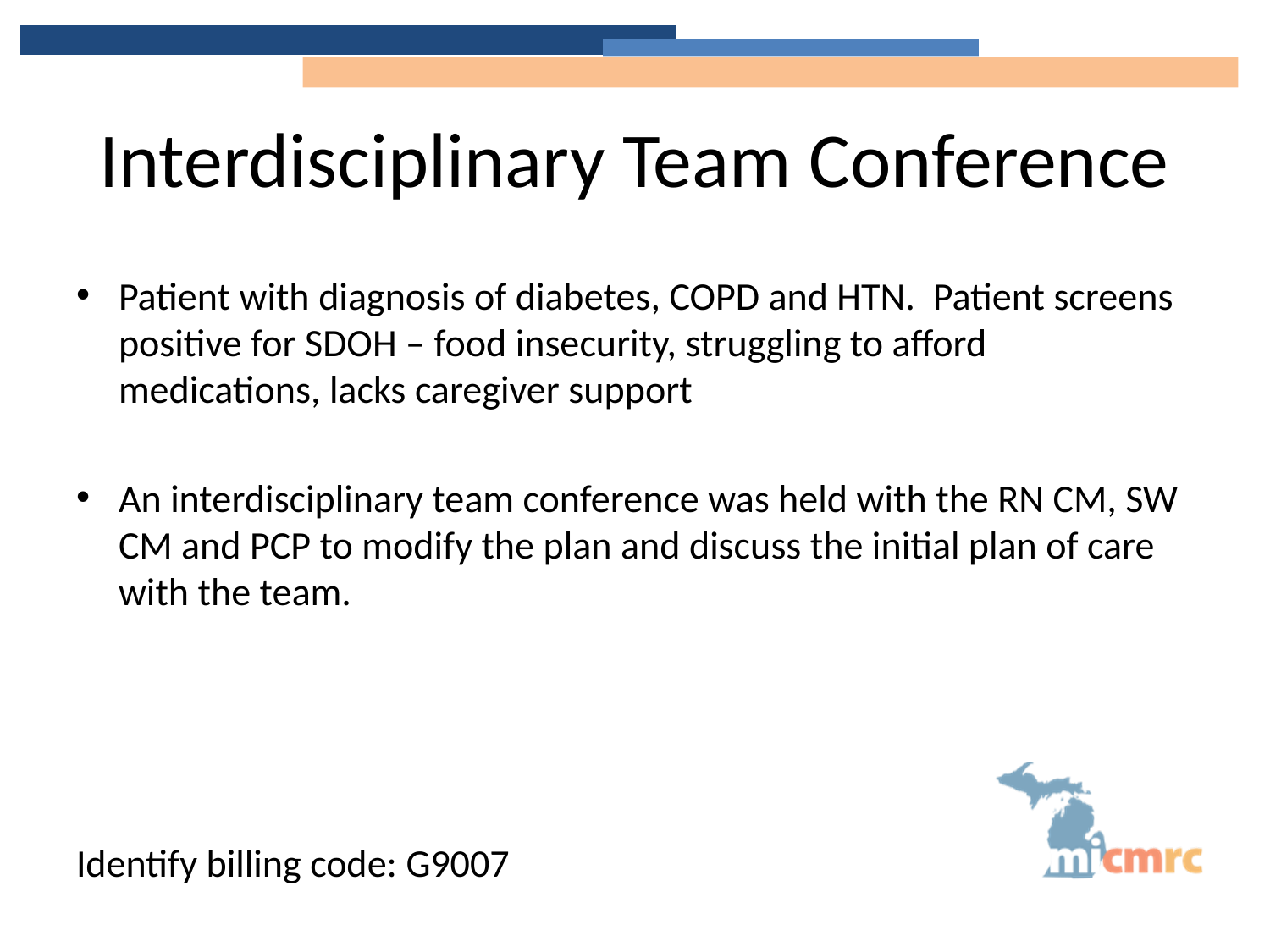

# Interdisciplinary Team Conference
Patient with diagnosis of diabetes, COPD and HTN.  Patient screens positive for SDOH – food insecurity, struggling to afford medications, lacks caregiver support

An interdisciplinary team conference was held with the RN CM, SW CM and PCP to modify the plan and discuss the initial plan of care with the team.

Identify billing code: G9007